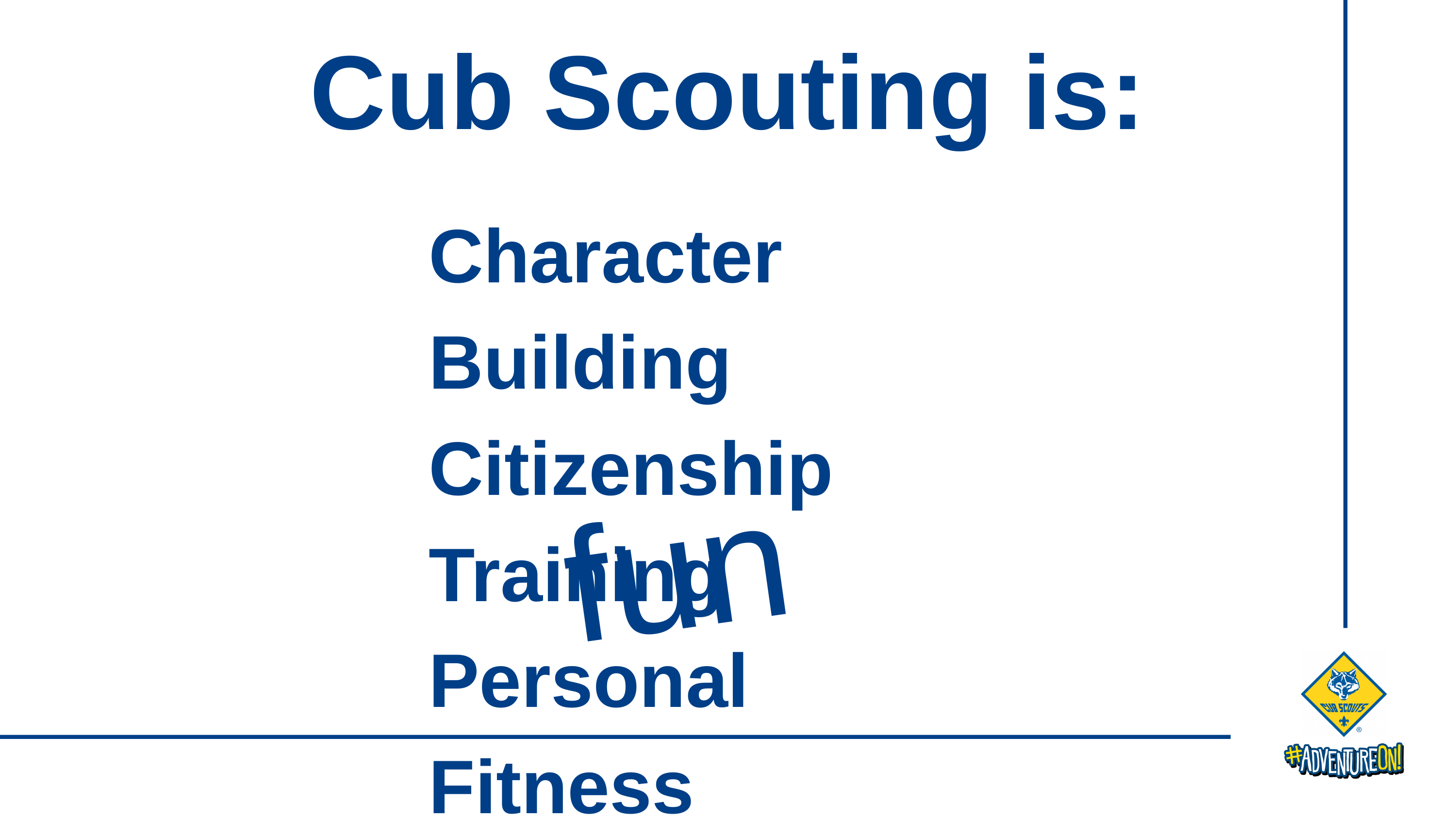

Cub Scouting is:
Character Building
Citizenship Training
Personal Fitness
and
fun